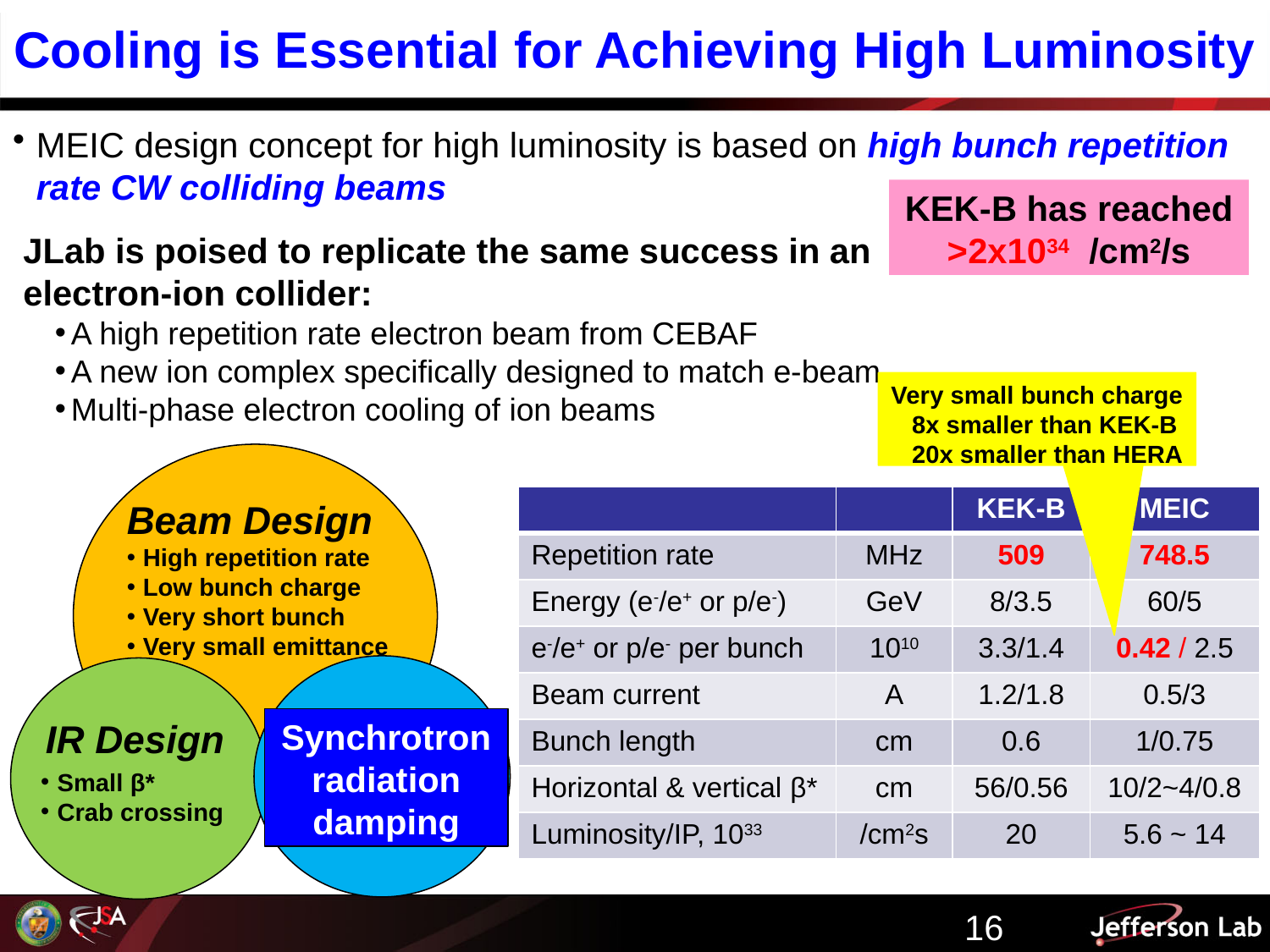

# Cooling is Essential for Achieving High Luminosity
MEIC design concept for high luminosity is based on high bunch repetition rate CW colliding beams
KEK-B has reached >2x1034  /cm2/s
JLab is poised to replicate the same success in an electron-ion collider:
A high repetition rate electron beam from CEBAF
A new ion complex specifically designed to match e-beam
Multi-phase electron cooling of ion beams
Very small bunch charge
   8x smaller than KEK-B
   20x smaller than HERA

Beam Design
High repetition rate
Low bunch charge
Very short bunch
Very small emittance

IR Design
Small β*
Crab crossing
Cooling
Multi-stage
During collision
|  |  | KEK-B | MEIC |
| --- | --- | --- | --- |
| Repetition rate | MHz | 509 | 748.5 |
| Energy (e-/e+ or p/e-) | GeV | 8/3.5 | 60/5 |
| e-/e+ or p/e- per bunch | 1010 | 3.3/1.4 | 0.42 / 2.5 |
| Beam current | A | 1.2/1.8 | 0.5/3 |
| Bunch length | cm | 0.6 | 1/0.75 |
| Horizontal & vertical β\* | cm | 56/0.56 | 10/2~4/0.8 |
| Luminosity/IP, 1033 | /cm2s | 20 | 5.6 ~ 14 |
Synchrotron radiation damping
16